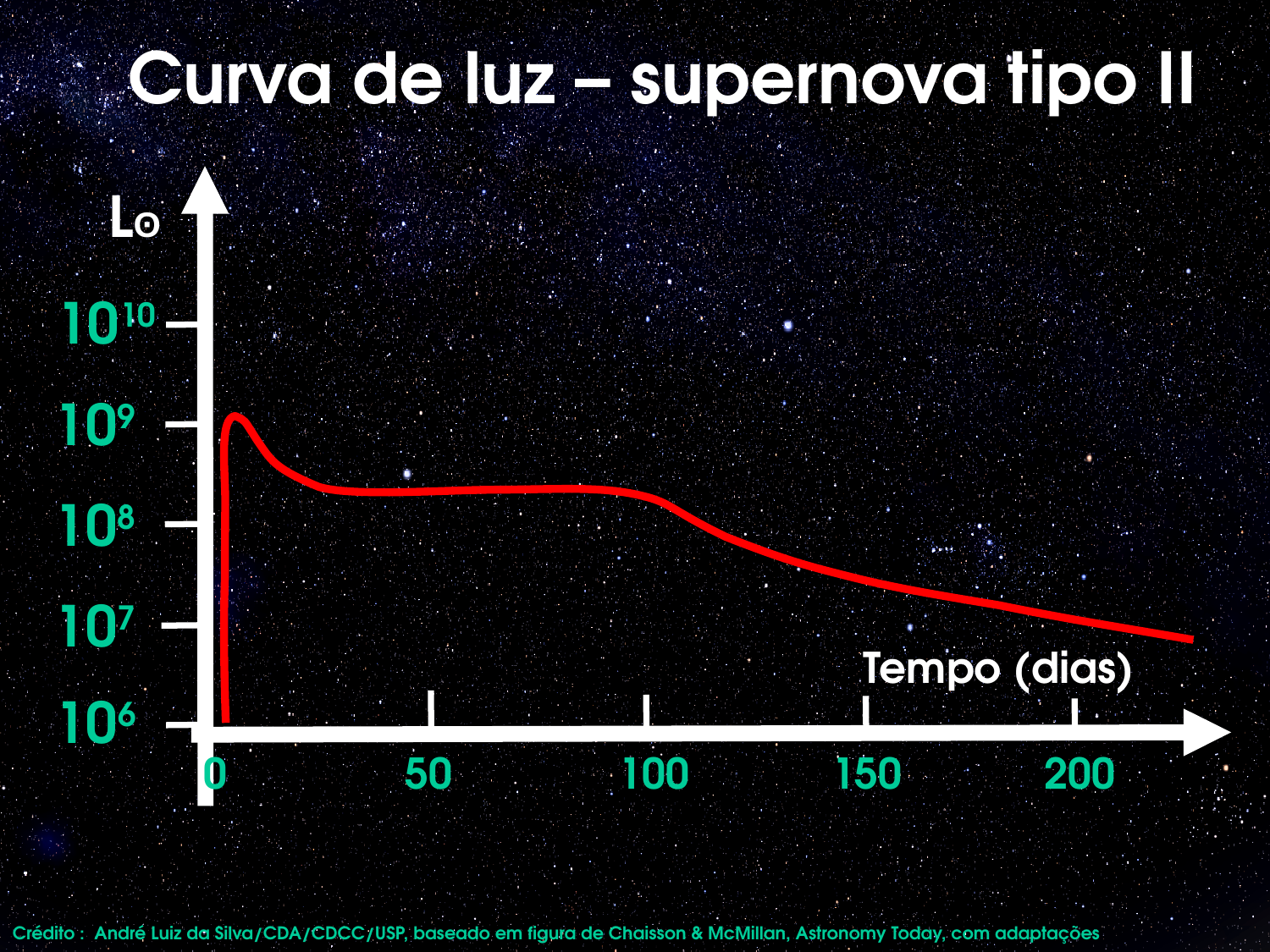

# Curva de luz – supernova tipo II
Lʘ
1010
109

108
107
Tempo (dias)
106
0               50              100            150            200
Crédito :  André Luiz da Silva/CDA/CDCC/USP, baseado em figura de Chaisson & McMillan, Astronomy Today, com adaptações